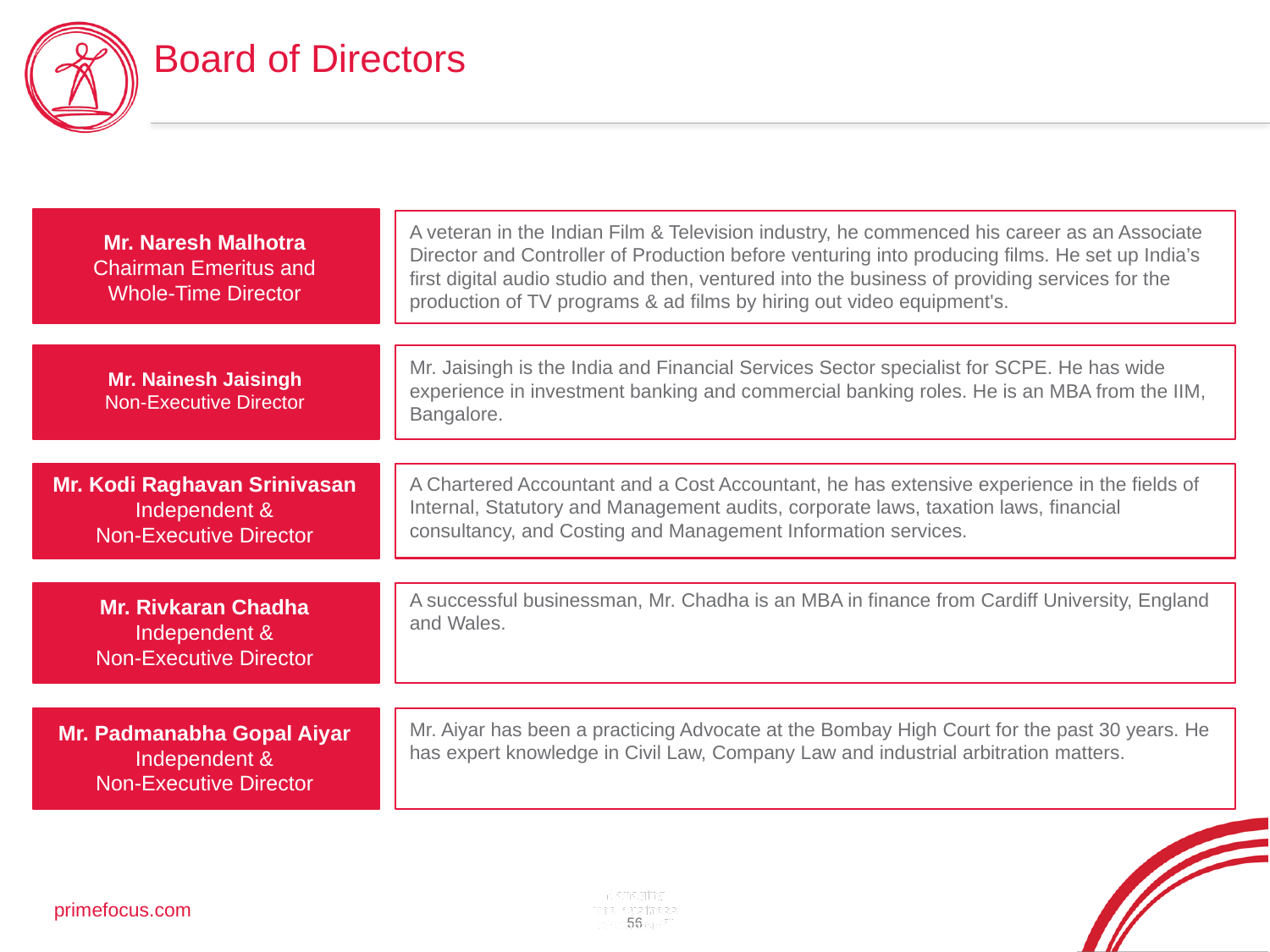

# Board of Directors

A veteran in the Indian Film & Television industry, he commenced his career as an Associate Director and Controller of Production before venturing into producing films. He set up India’s first digital audio studio and then, ventured into the business of providing services for the production of TV programs & ad films by hiring out video equipment's.
Mr. Naresh Malhotra
Chairman Emeritus and
Whole-Time Director

Mr. Jaisingh is the India and Financial Services Sector specialist for SCPE. He has wide experience in investment banking and commercial banking roles. He is an MBA from the IIM, Bangalore.
Mr. Nainesh Jaisingh
Non-Executive Director

Mr. Kodi Raghavan Srinivasan
Independent &
Non-Executive Director
A Chartered Accountant and a Cost Accountant, he has extensive experience in the fields of Internal, Statutory and Management audits, corporate laws, taxation laws, financial consultancy, and Costing and Management Information services.

A successful businessman, Mr. Chadha is an MBA in finance from Cardiff University, England and Wales.
Mr. Rivkaran Chadha
Independent &
Non-Executive Director

Mr. Aiyar has been a practicing Advocate at the Bombay High Court for the past 30 years. He has expert knowledge in Civil Law, Company Law and industrial arbitration matters.
Mr. Padmanabha Gopal Aiyar
Independent &
Non-Executive Director